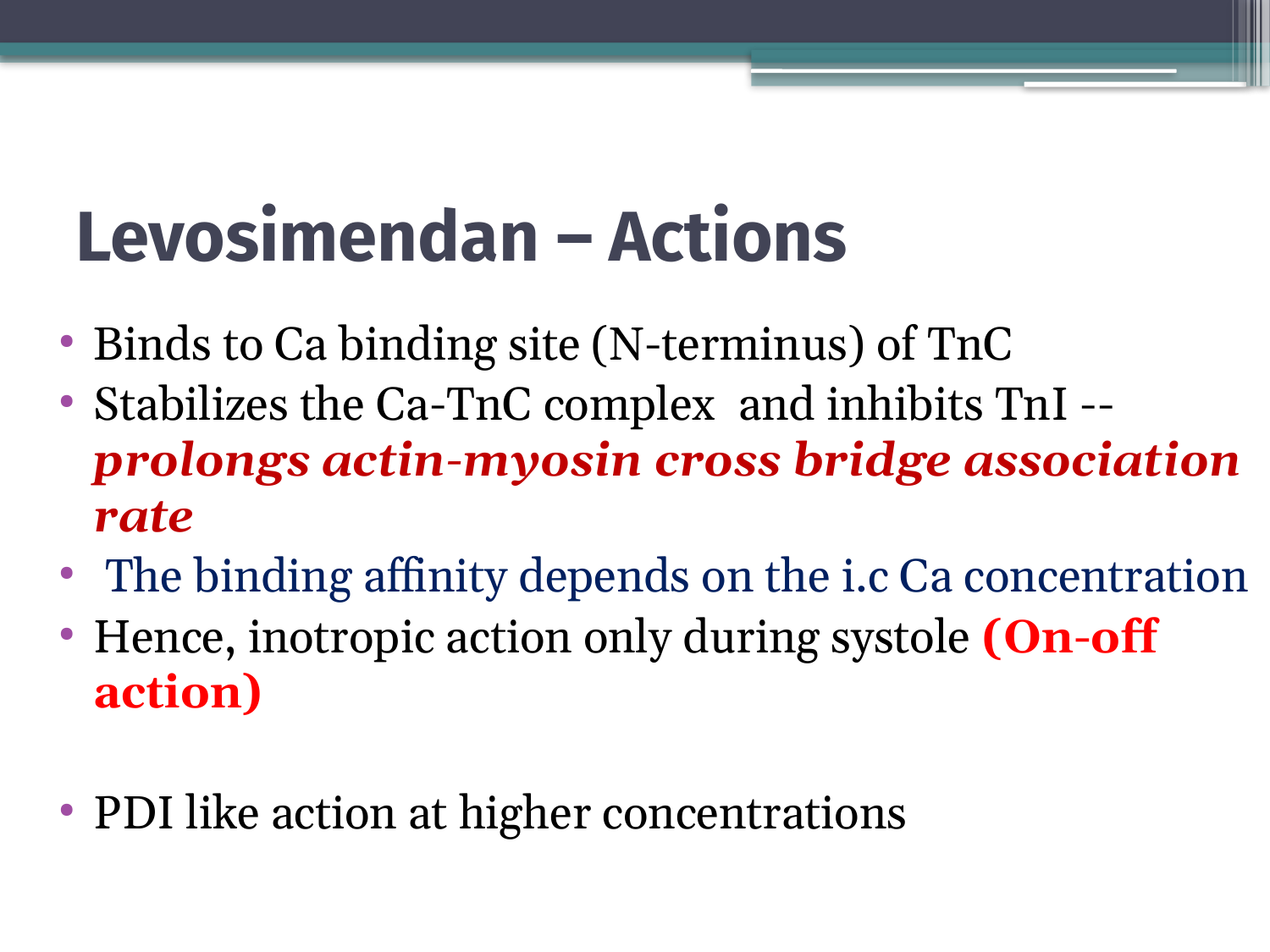

# Levosimendan – Actions
Binds to Ca binding site (N-terminus) of TnC
Stabilizes the Ca-TnC complex  and inhibits TnI -- prolongs actin-myosin cross bridge association rate
 The binding affinity depends on the i.c Ca concentration
Hence, inotropic action only during systole (On-off action)

PDI like action at higher concentrations